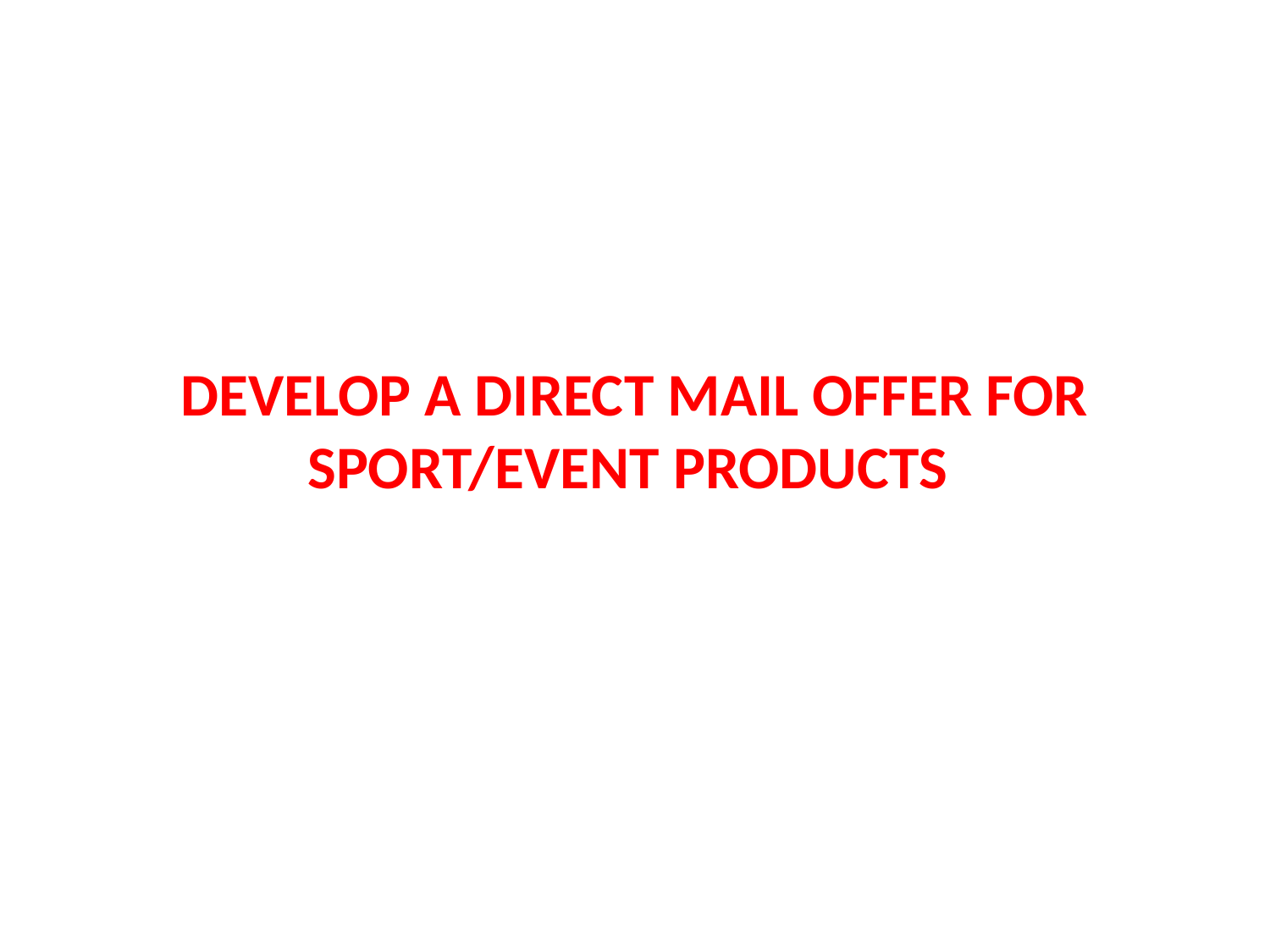

# DEVELOP A DIRECT MAIL OFFER FOR SPORT/EVENT PRODUCTS